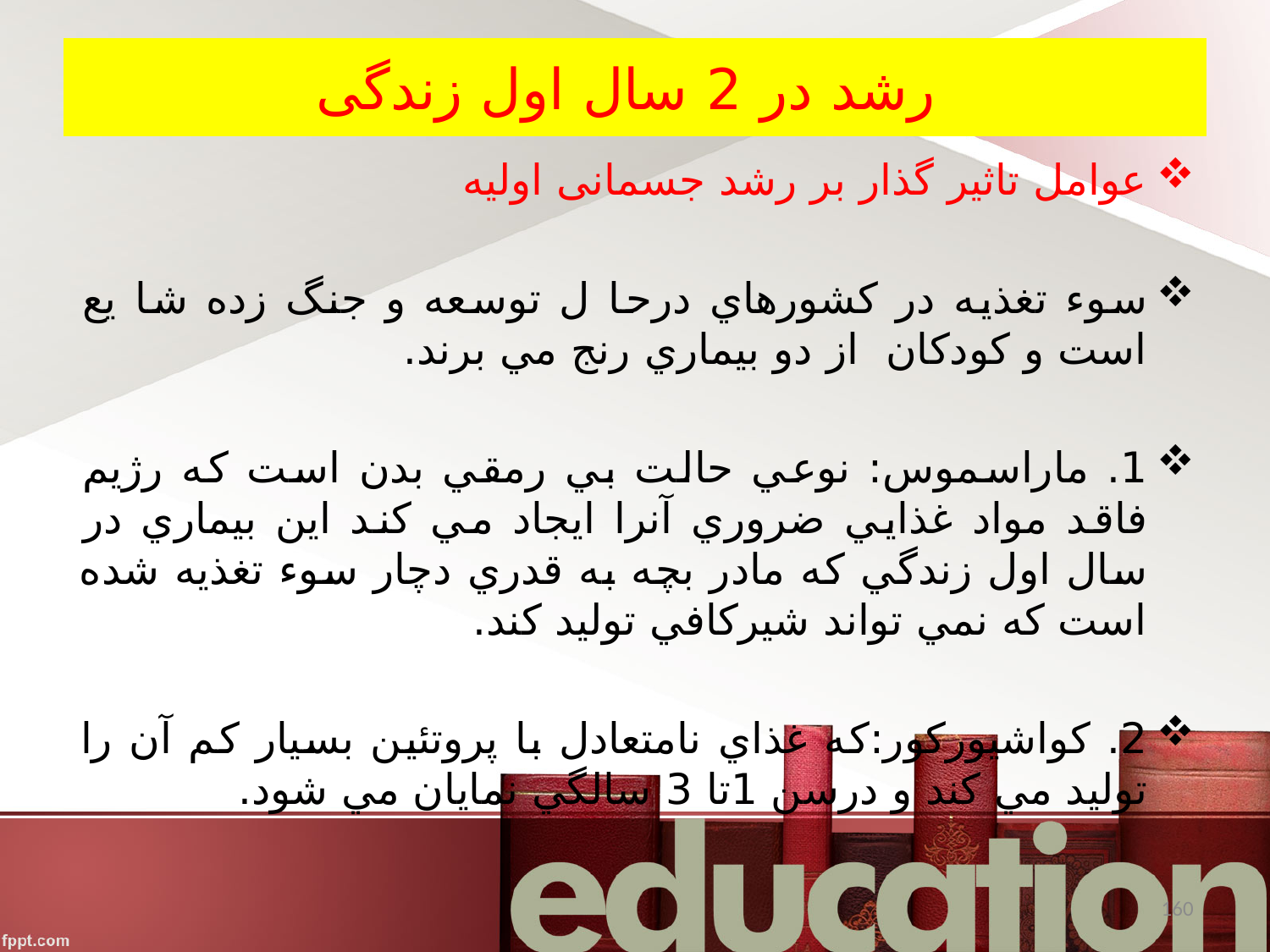

# رشد در 2 سال اول زندگی
عوامل تاثیر گذار بر رشد جسمانی اولیه

سوء تغذيه در كشورهاي درحا ل توسعه و جنگ زده شا يع است و کودکان  از دو بيماري رنج مي برند.

1. ماراسموس: نوعي حالت بي رمقي بدن است كه رژيم فاقد مواد غذايي ضروري آنرا ايجاد مي كند اين بيماري در سال اول زندگي كه مادر بچه به قدري دچار سوء تغذيه شده است كه نمي تواند شيركافي توليد كند.

2. كواشيوركور:كه غذاي نامتعادل با پروتئين بسيار كم آن را توليد مي كند و درسن 1تا 3 سالگي نمايان مي شود.
160